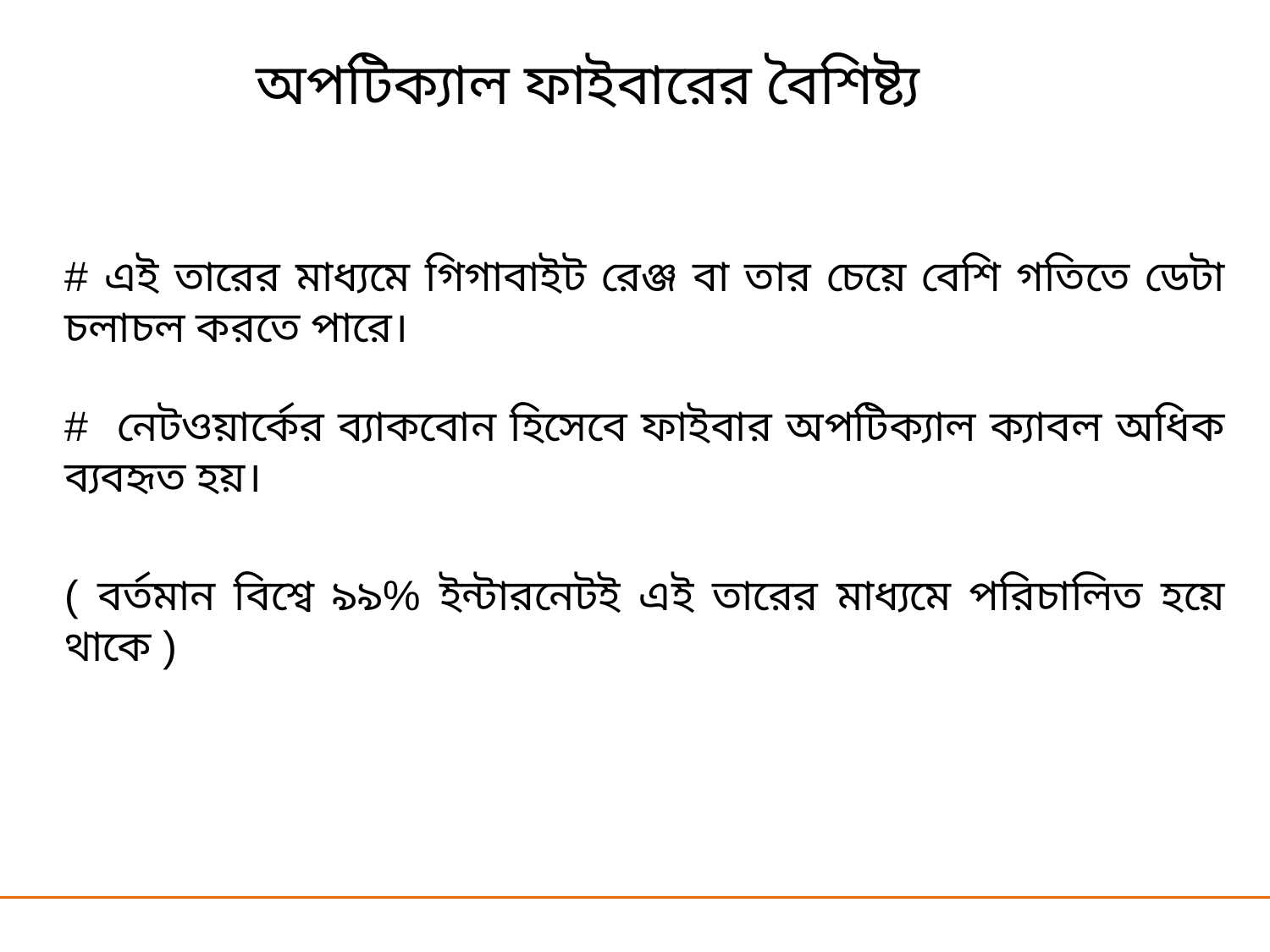

অপটিক্যাল ফাইবারের বৈশিষ্ট্য
# এই তারের মাধ্যমে গিগাবাইট রেঞ্জ বা তার চেয়ে বেশি গতিতে ডেটা চলাচল করতে পারে।

#  নেটওয়ার্কের ব্যাকবোন হিসেবে ফাইবার অপটিক্যাল ক্যাবল অধিক ব্যবহৃত হয়।

( বর্তমান বিশ্বে ৯৯% ইন্টারনেটই এই তারের মাধ্যমে পরিচালিত হয়ে থাকে )